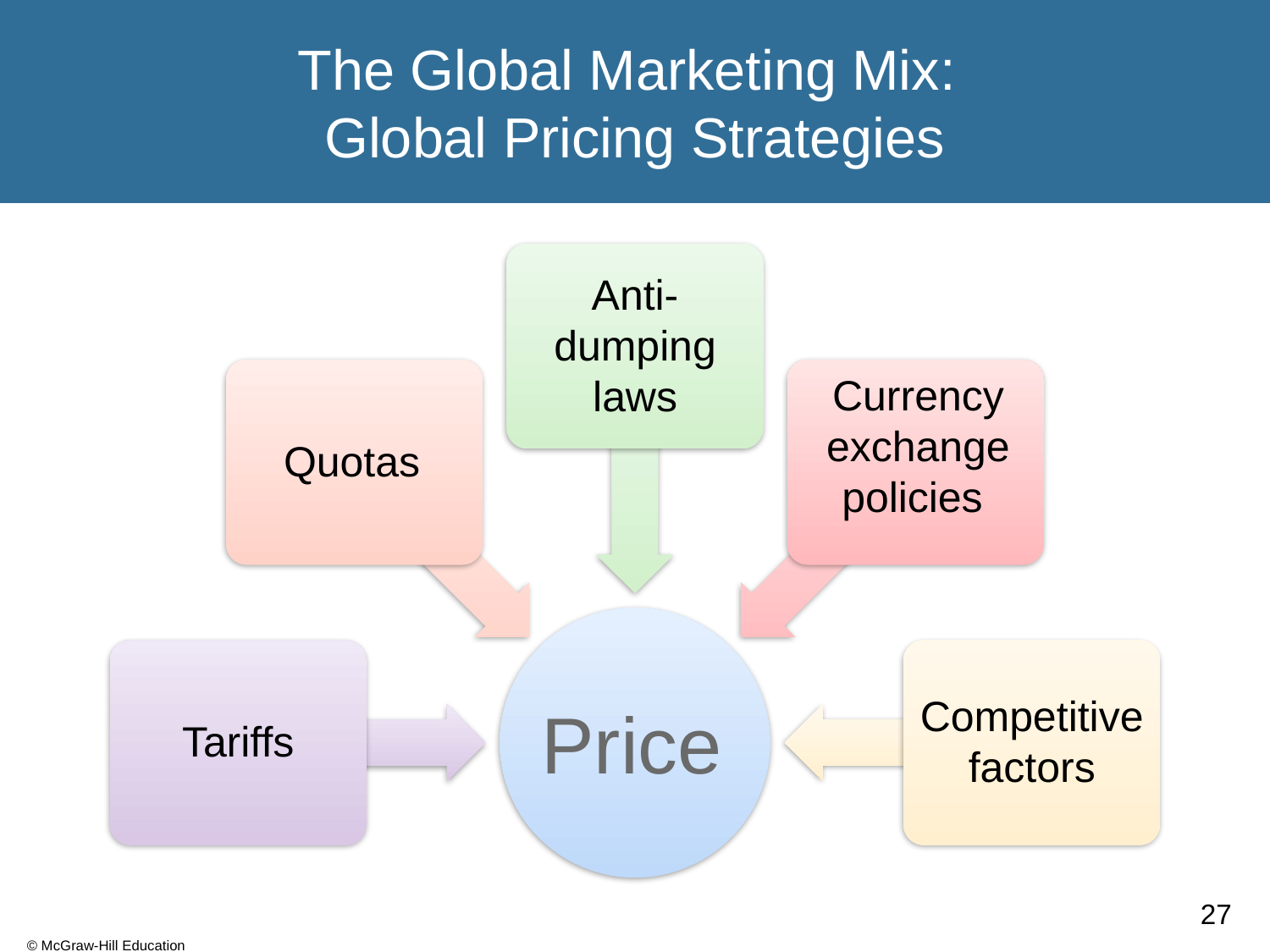

# The Global Marketing Mix: Global Pricing Strategies

Anti-dumping laws
Quotas
Currency exchange policies
Tariffs
Competitive factors
Price